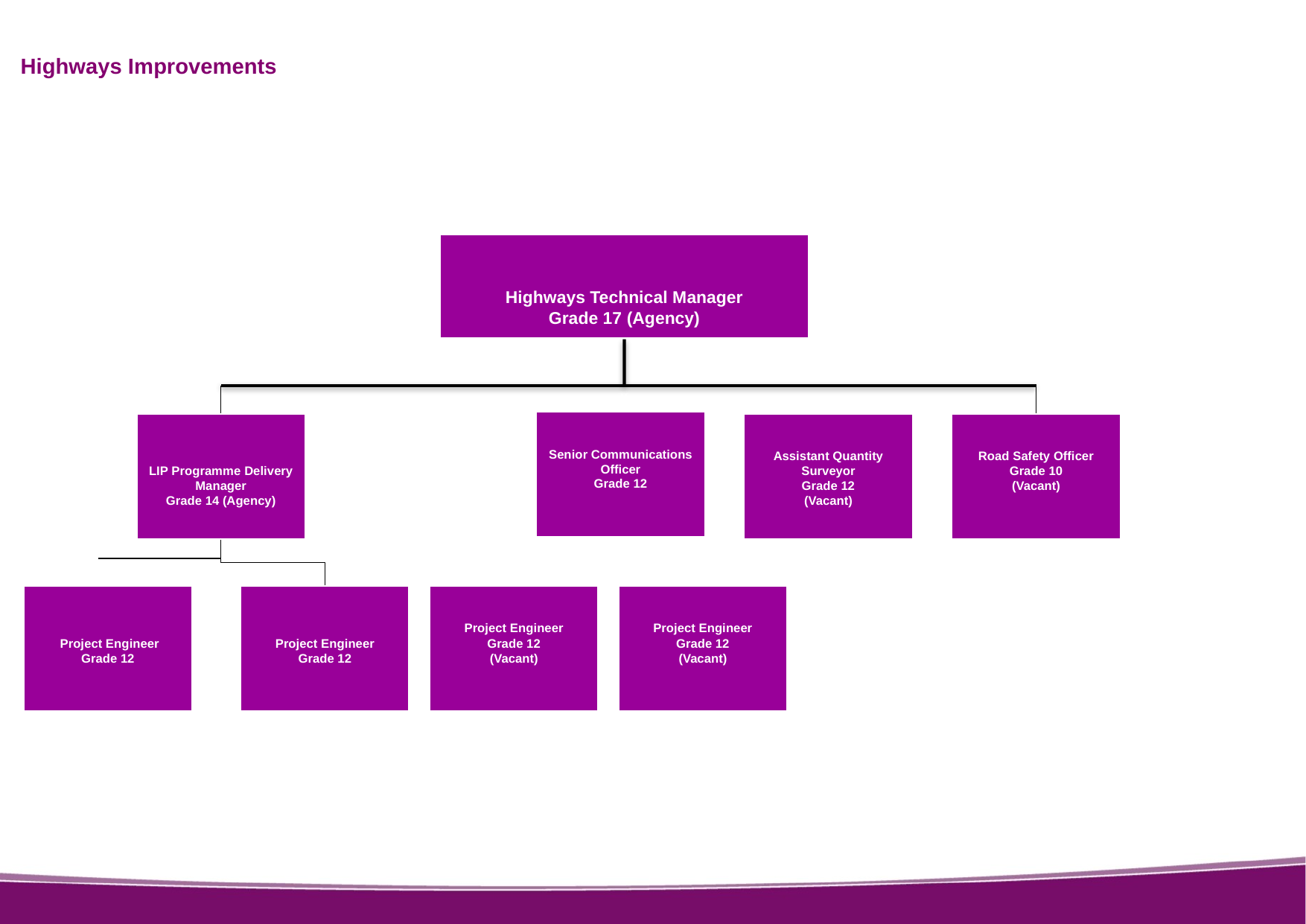

Highways Improvements

Highways Technical Manager
Grade 17 (Agency)

Senior Communications Officer
Grade 12

LIP Programme Delivery Manager
Grade 14 (Agency)

Assistant Quantity Surveyor
Grade 12
(Vacant)

Road Safety Officer
Grade 10
(Vacant)

 Project Engineer
Grade 12

Project Engineer
Grade 12

Project Engineer
Grade 12
(Vacant)

Project Engineer
Grade 12
(Vacant)